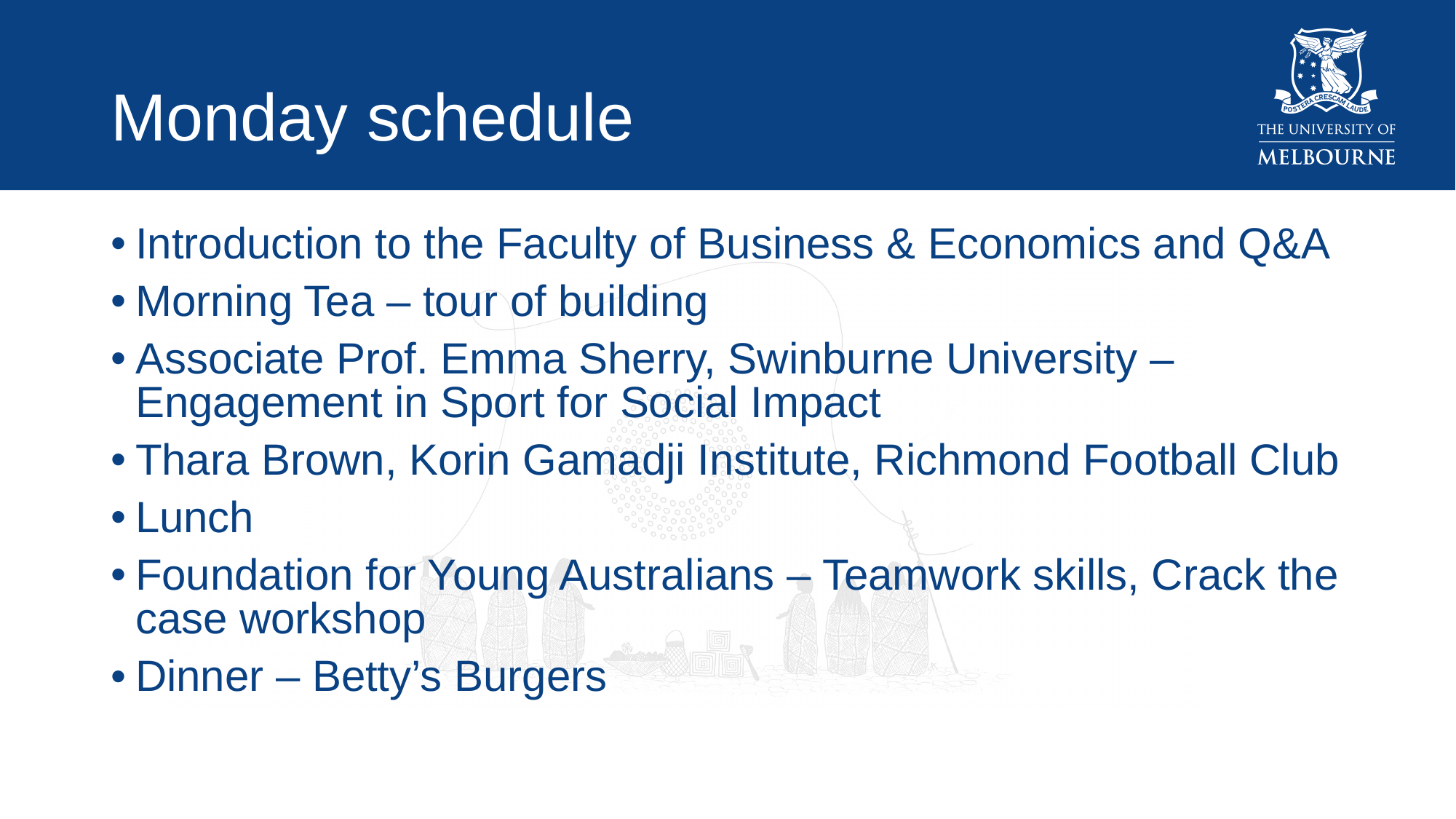

Monday schedule
Introduction to the Faculty of Business & Economics and Q&A
Morning Tea – tour of building
Associate Prof. Emma Sherry, Swinburne University – Engagement in Sport for Social Impact
Thara Brown, Korin Gamadji Institute, Richmond Football Club
Lunch
Foundation for Young Australians – Teamwork skills, Crack the case workshop
Dinner – Betty’s Burgers